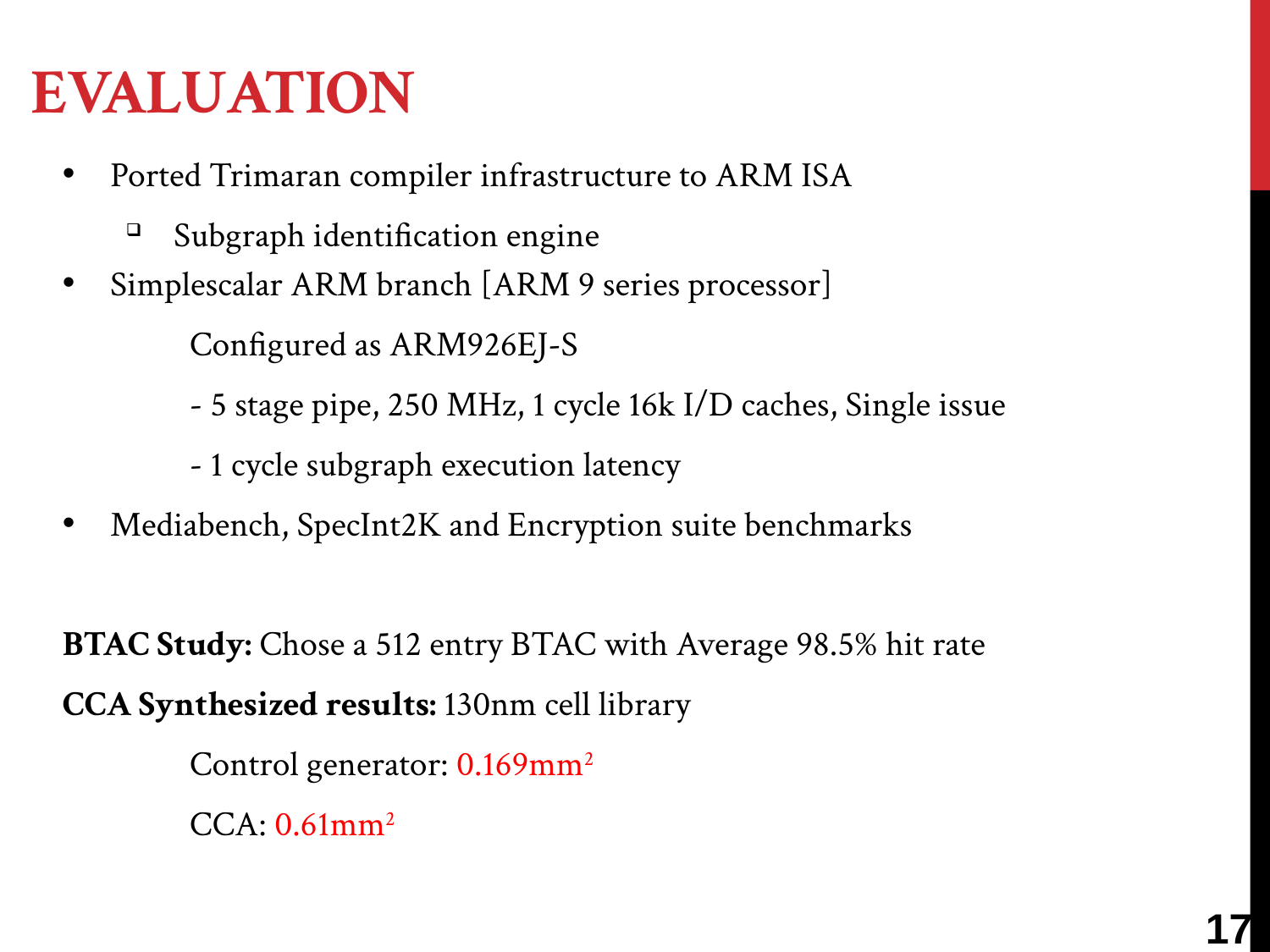

# Evaluation
Ported Trimaran compiler infrastructure to ARM ISA
Subgraph identification engine
Simplescalar ARM branch [ARM 9 series processor]
	Configured as ARM926EJ-S
	- 5 stage pipe, 250 MHz, 1 cycle 16k I/D caches, Single issue
	- 1 cycle subgraph execution latency
Mediabench, SpecInt2K and Encryption suite benchmarks

BTAC Study: Chose a 512 entry BTAC with Average 98.5% hit rate
CCA Synthesized results: 130nm cell library
	Control generator: 0.169mm2
	CCA: 0.61mm2

17